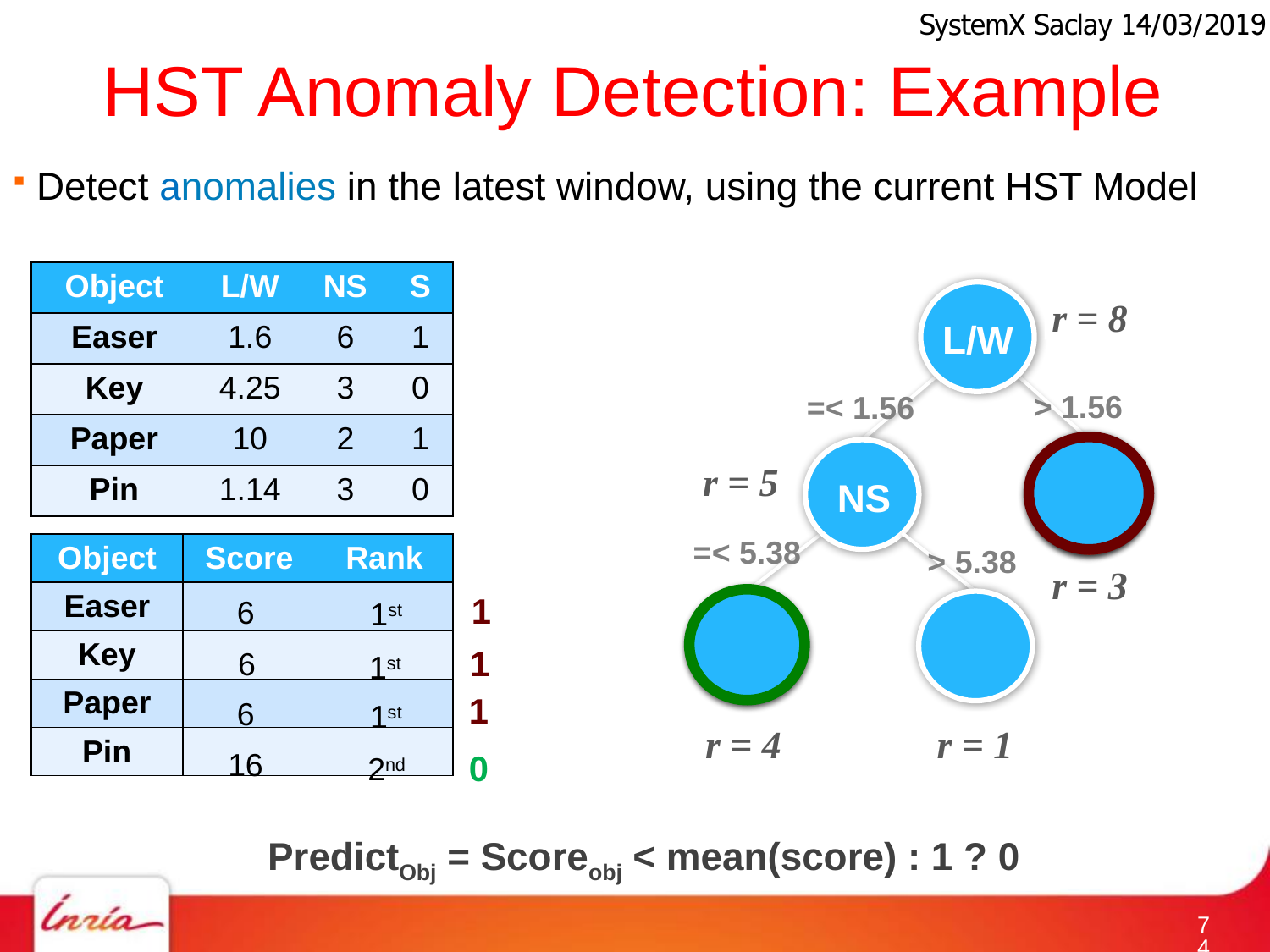

# HST Anomaly Detection: Example
Detect anomalies in the latest window, using the current HST Model

•
| Object | L/W | NS | S |
| --- | --- | --- | --- |
| Easer | 1.6 | 6 | 1 |
| Key | 4.25 | 3 | 0 |
| Paper | 10 | 2 | 1 |
| Pin | 1.14 | 3 | 0 |

r = 8

•
L/W

•
> 1.56
=< 1.56

•

r = 5

NS
=< 5.38
| Object | Score | Rank |
| --- | --- | --- |
| Easer |  |  |
| Key |  |  |
| Paper |  |  |
| Pin |  |  |
> 5.38
r = 3
1
6
1st

1
6
1st
1
6
1st
r = 4
r = 1
16
0
2nd
PredictObj = Scoreobj < mean(score) : 1 ? 0
Score = Node*.r x 2Node*.k
74